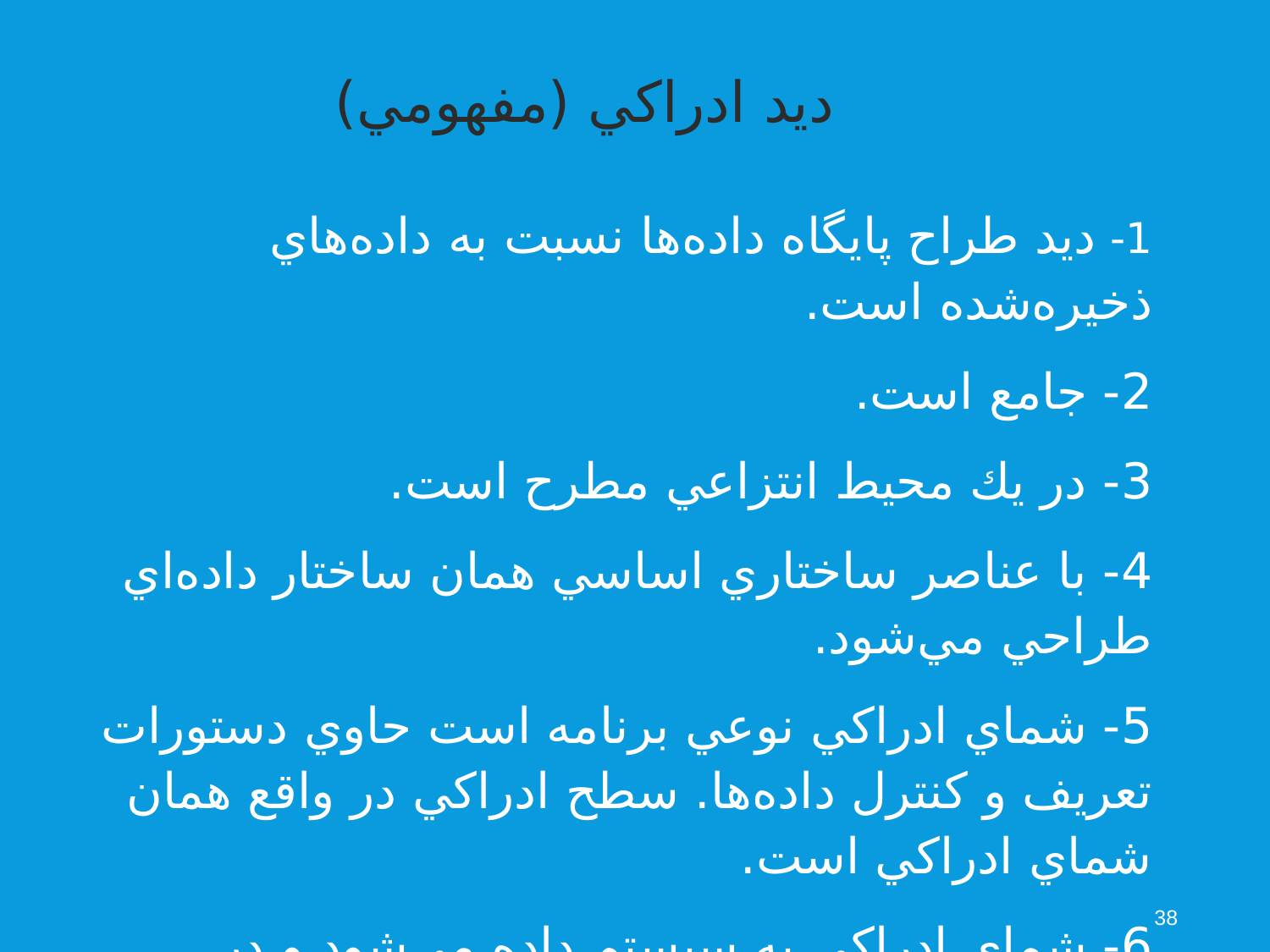

ديد ادراكي (مفهومي)
1- ديد طراح پايگاه داده‌ها نسبت به داده‌هاي ذخيره‌شده است.
2- جامع است.
3- در يك محيط انتزاعي مطرح است.
4- با عناصر ساختاري اساسي همان ساختار داده‌اي طراحي مي‌شود.
5- شماي ادراكي نوعي برنامه است حاوي دستورات تعريف و كنترل داده‌ها. سطح ادراكي در واقع همان شماي ادراكي است.
6- شماي ادراكي به سيستم داده مي‌شود و در كاتالوگ سيستم نگهداري مي‌شود.
38